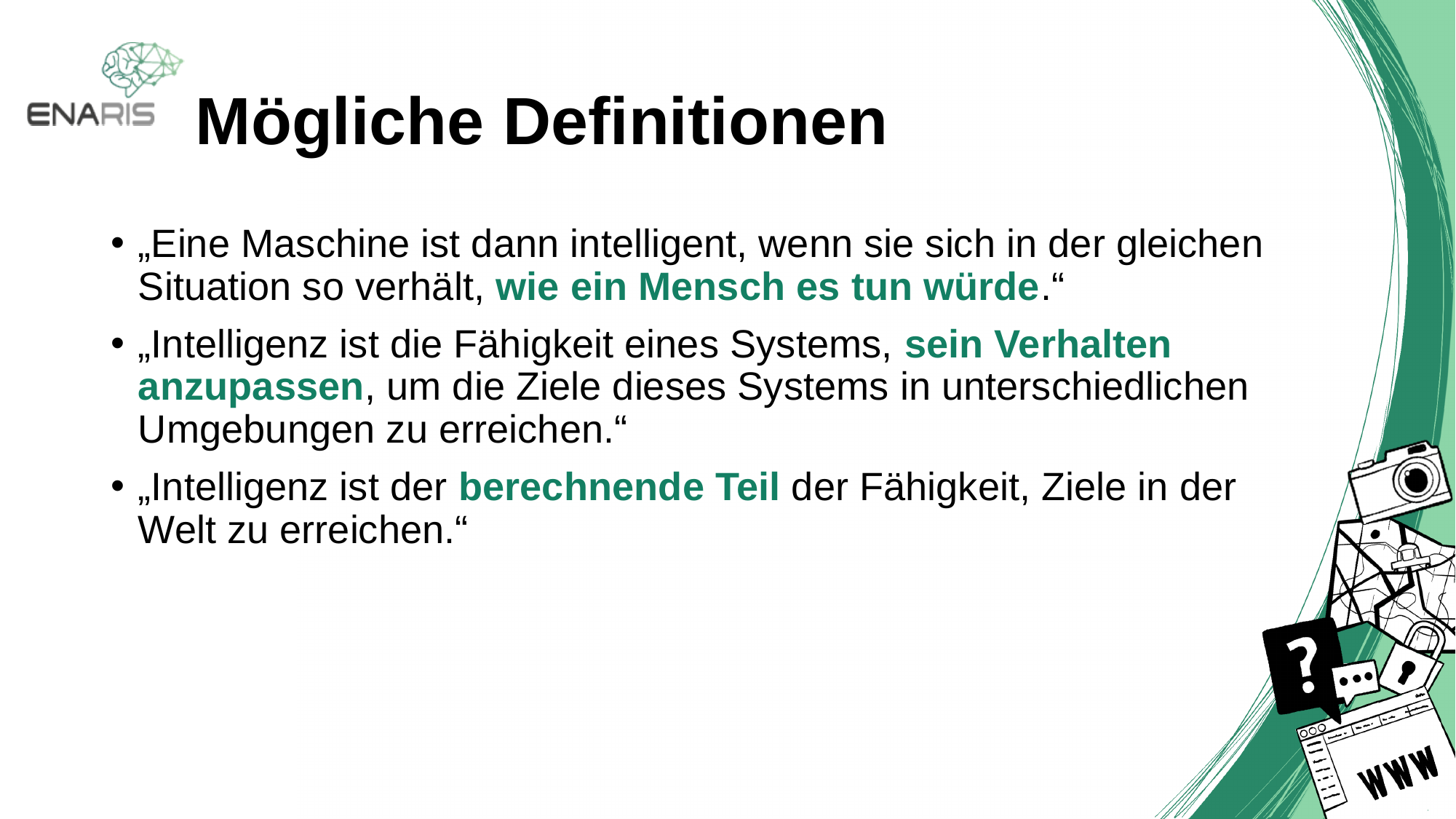

# Mögliche Definitionen
„Eine Maschine ist dann intelligent, wenn sie sich in der gleichen Situation so verhält, wie ein Mensch es tun würde.“
„Intelligenz ist die Fähigkeit eines Systems, sein Verhalten anzupassen, um die Ziele dieses Systems in unterschiedlichen Umgebungen zu erreichen.“
„Intelligenz ist der berechnende Teil der Fähigkeit, Ziele in der Welt zu erreichen.“